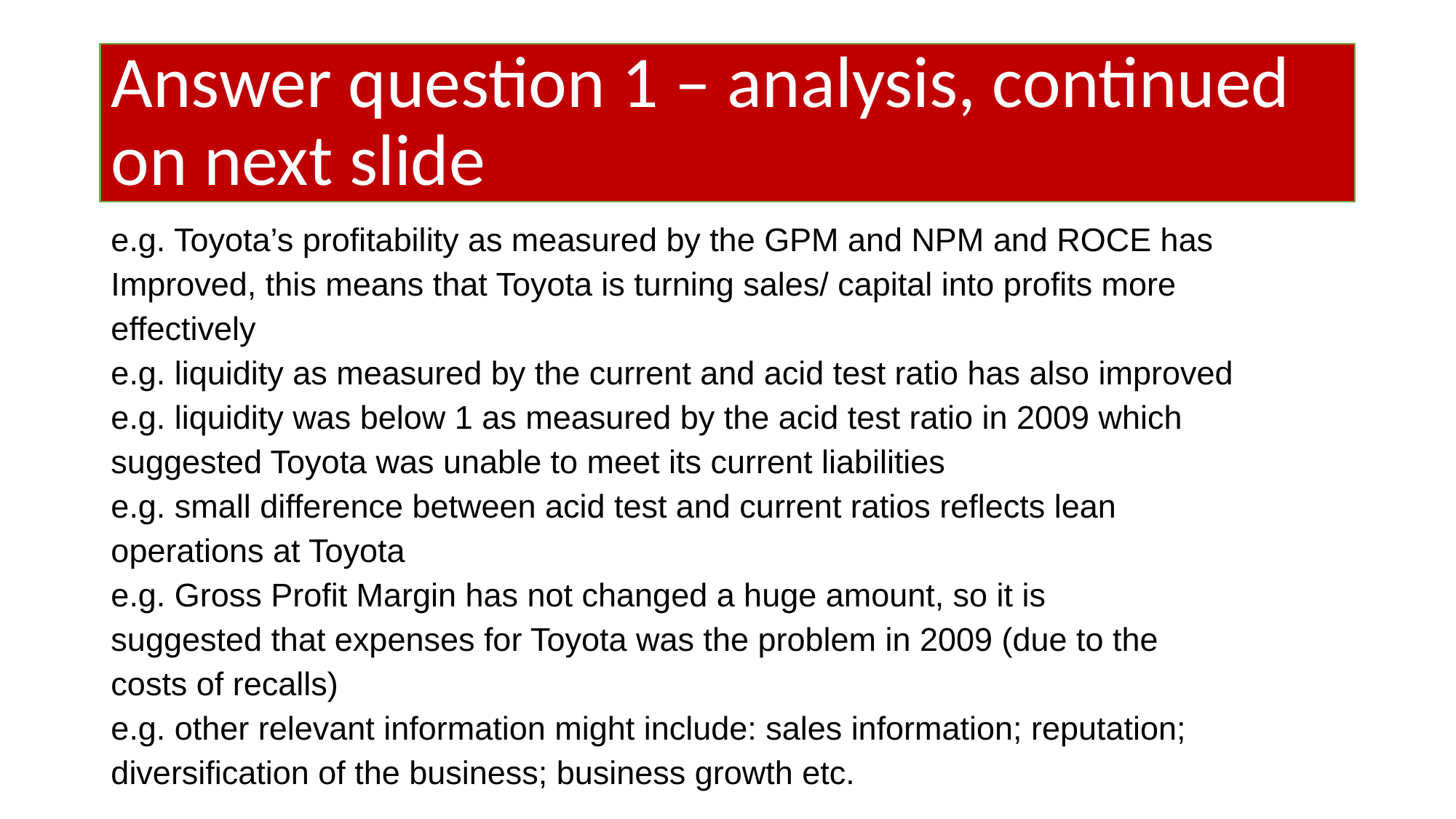

# Answer question 1 – analysis, continued on next slide
e.g. Toyota’s profitability as measured by the GPM and NPM and ROCE has
Improved, this means that Toyota is turning sales/ capital into profits more
effectively
e.g. liquidity as measured by the current and acid test ratio has also improved
e.g. liquidity was below 1 as measured by the acid test ratio in 2009 which
suggested Toyota was unable to meet its current liabilities
e.g. small difference between acid test and current ratios reflects lean
operations at Toyota
e.g. Gross Profit Margin has not changed a huge amount, so it is
suggested that expenses for Toyota was the problem in 2009 (due to the
costs of recalls)
e.g. other relevant information might include: sales information; reputation;
diversification of the business; business growth etc.